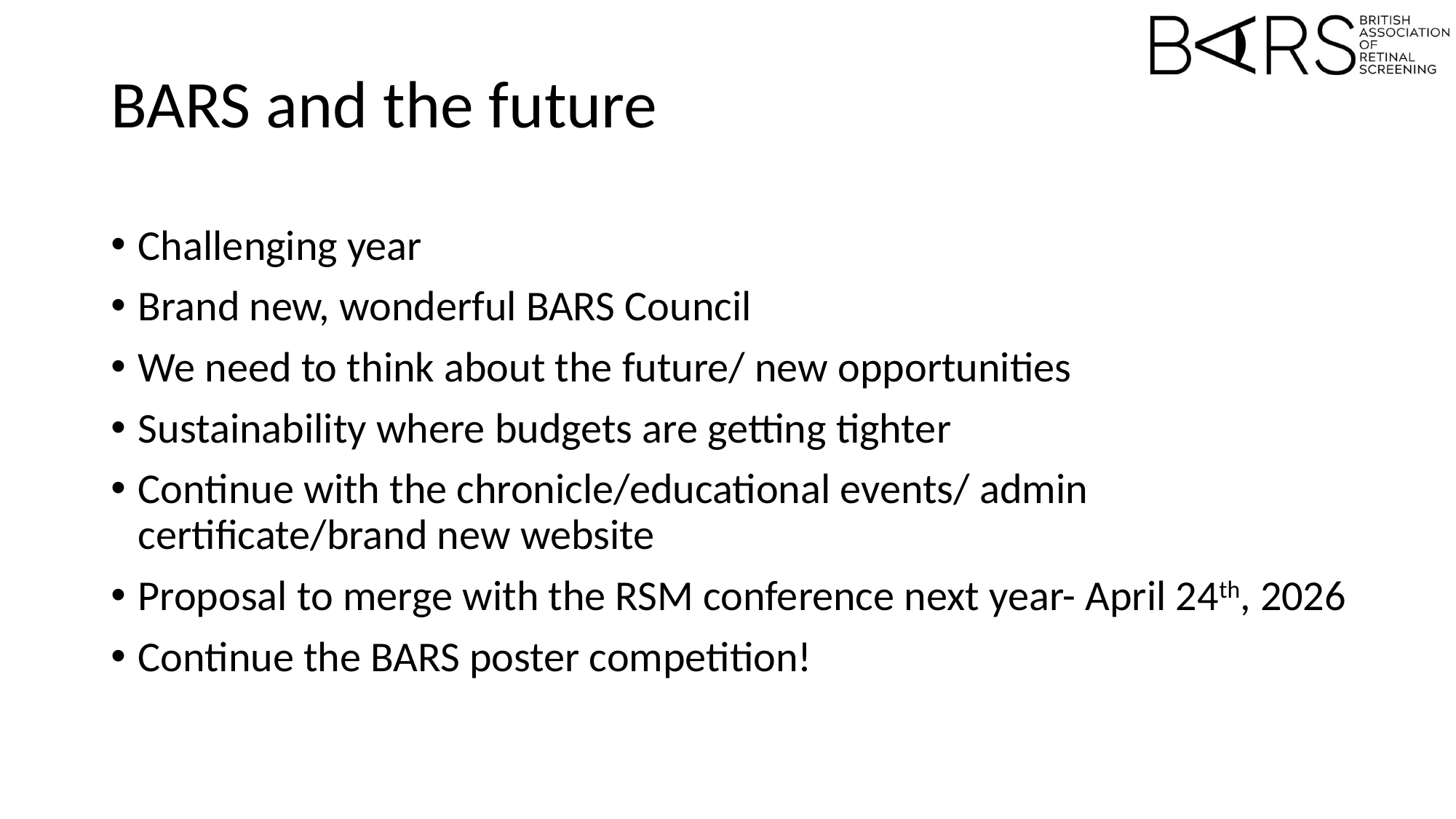

# BARS and the future
Challenging year
Brand new, wonderful BARS Council
We need to think about the future/ new opportunities
Sustainability where budgets are getting tighter
Continue with the chronicle/educational events/ admin certificate/brand new website
Proposal to merge with the RSM conference next year- April 24th, 2026
Continue the BARS poster competition!